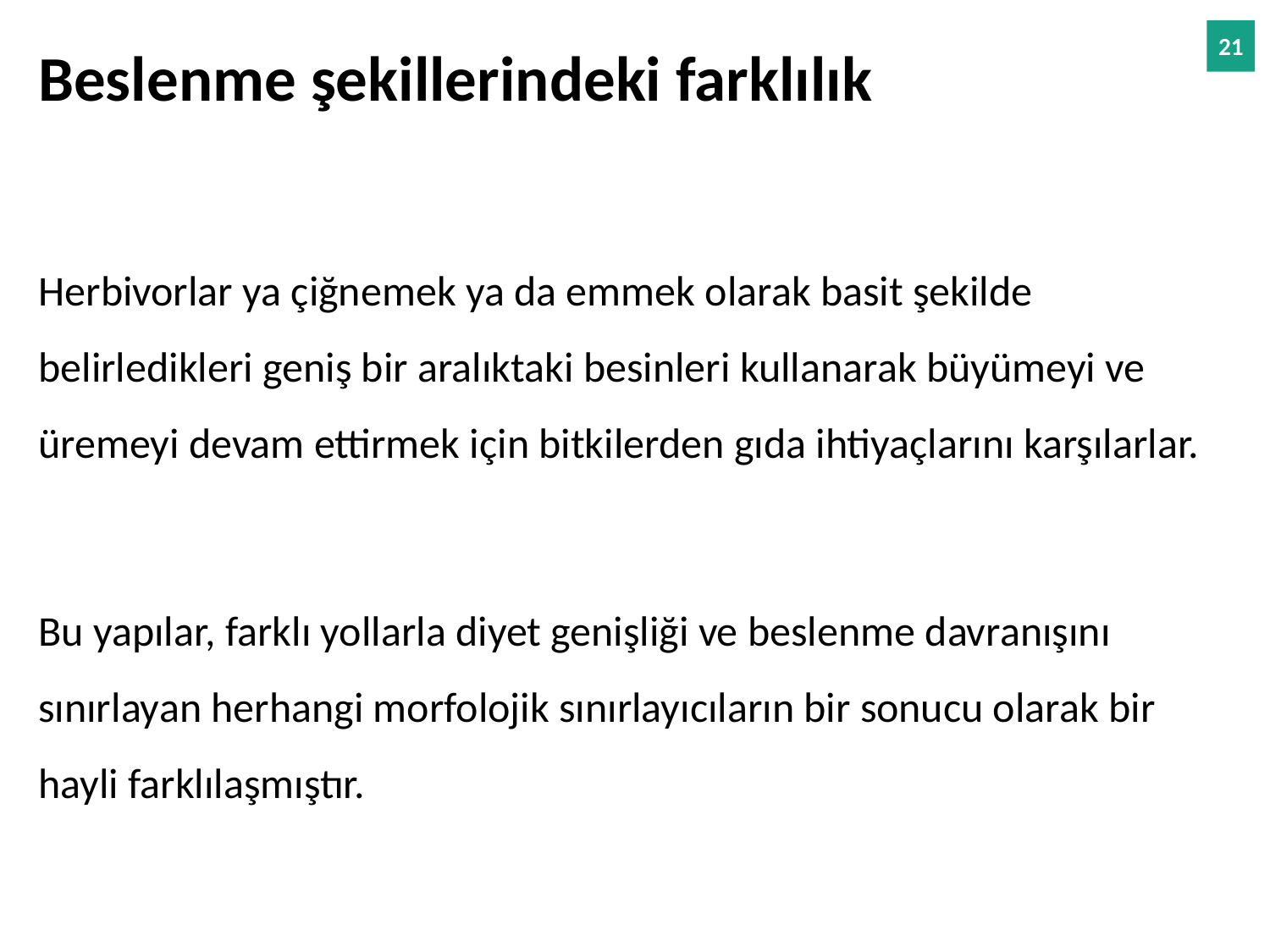

Beslenme şekillerindeki farklılık

Herbivorlar ya çiğnemek ya da emmek olarak basit şekilde belirledikleri geniş bir aralıktaki besinleri kullanarak büyümeyi ve üremeyi devam ettirmek için bitkilerden gıda ihtiyaçlarını karşılarlar.

Bu yapılar, farklı yollarla diyet genişliği ve beslenme davranışını sınırlayan herhangi morfolojik sınırlayıcıların bir sonucu olarak bir hayli farklılaşmıştır.